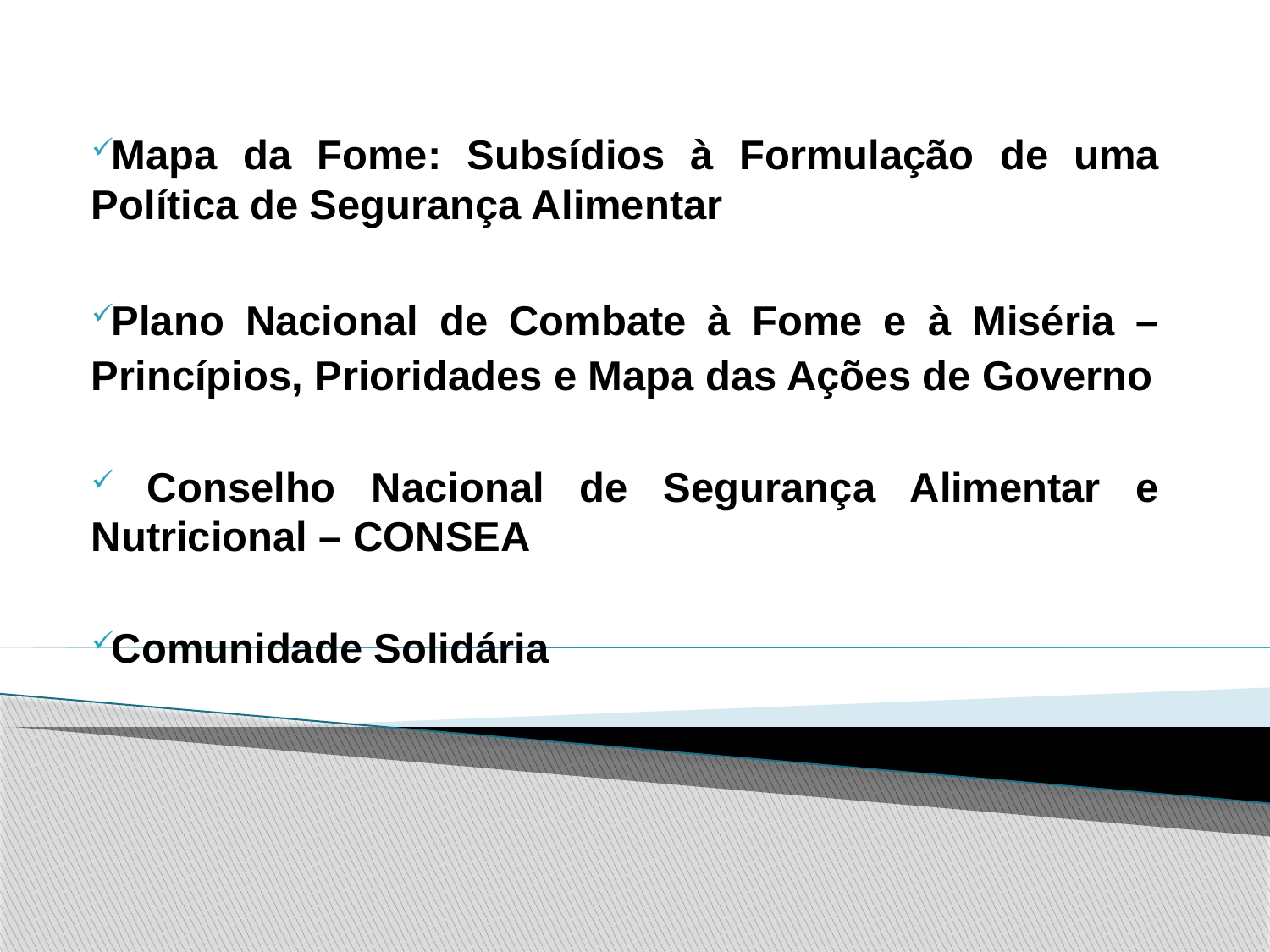

Mapa da Fome: Subsídios à Formulação de uma Política de Segurança Alimentar

Plano Nacional de Combate à Fome e à Miséria – Princípios, Prioridades e Mapa das Ações de Governo

 Conselho Nacional de Segurança Alimentar e Nutricional – CONSEA

Comunidade Solidária